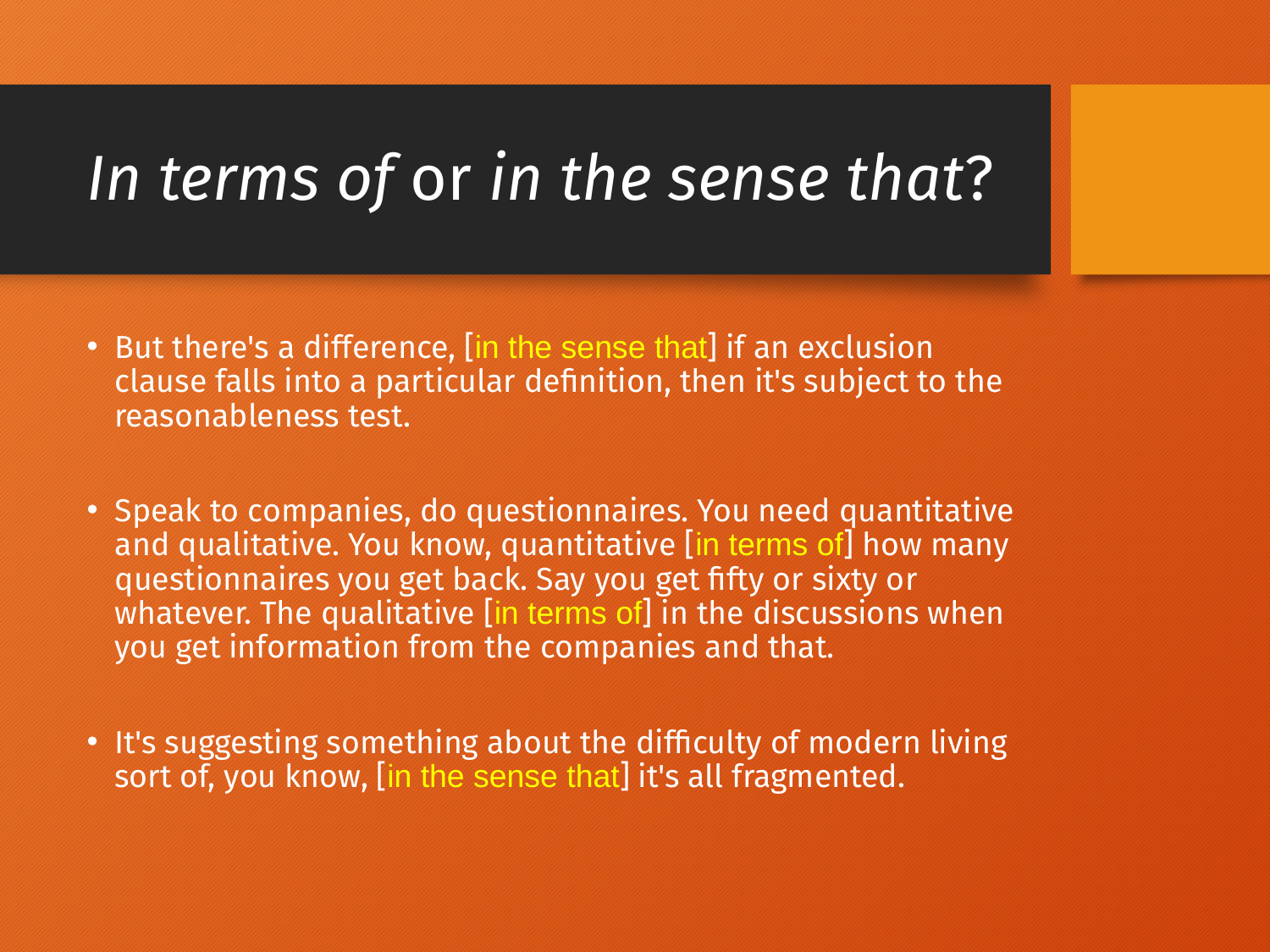

# In terms of or in the sense that?
But there's a difference, [in the sense that] if an exclusion clause falls into a particular definition, then it's subject to the reasonableness test.

Speak to companies, do questionnaires. You need quantitative and qualitative. You know, quantitative [in terms of] how many questionnaires you get back. Say you get fifty or sixty or whatever. The qualitative [in terms of] in the discussions when you get information from the companies and that.

It's suggesting something about the difficulty of modern living sort of, you know, [in the sense that] it's all fragmented.